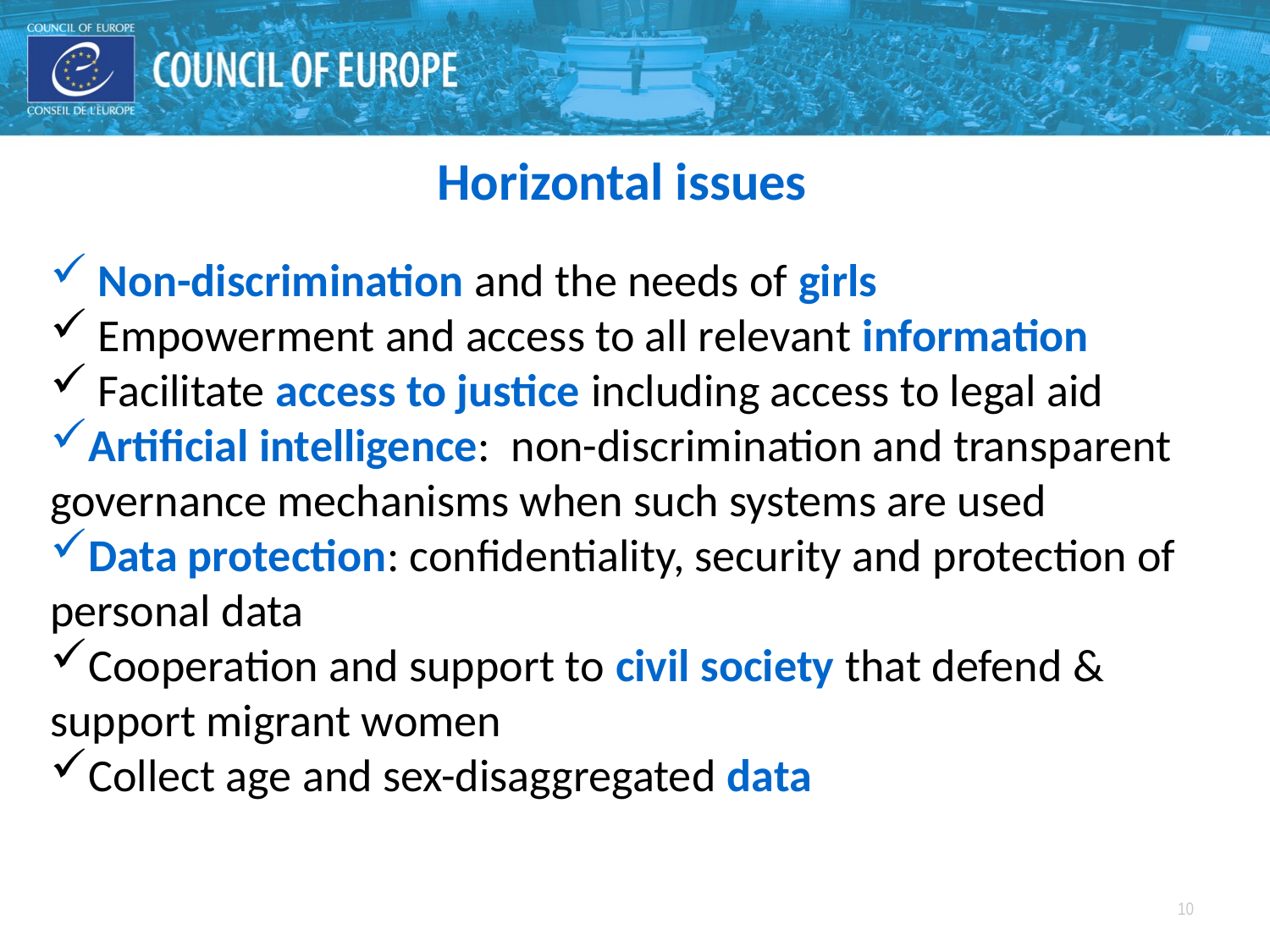

Horizontal issues

Non-discrimination and the needs of girls
Empowerment and access to all relevant information
Facilitate access to justice including access to legal aid
Artificial intelligence:  non-discrimination and transparent governance mechanisms when such systems are used
Data protection: confidentiality, security and protection of personal data
Cooperation and support to civil society that defend & support migrant women
Collect age and sex-disaggregated data

10